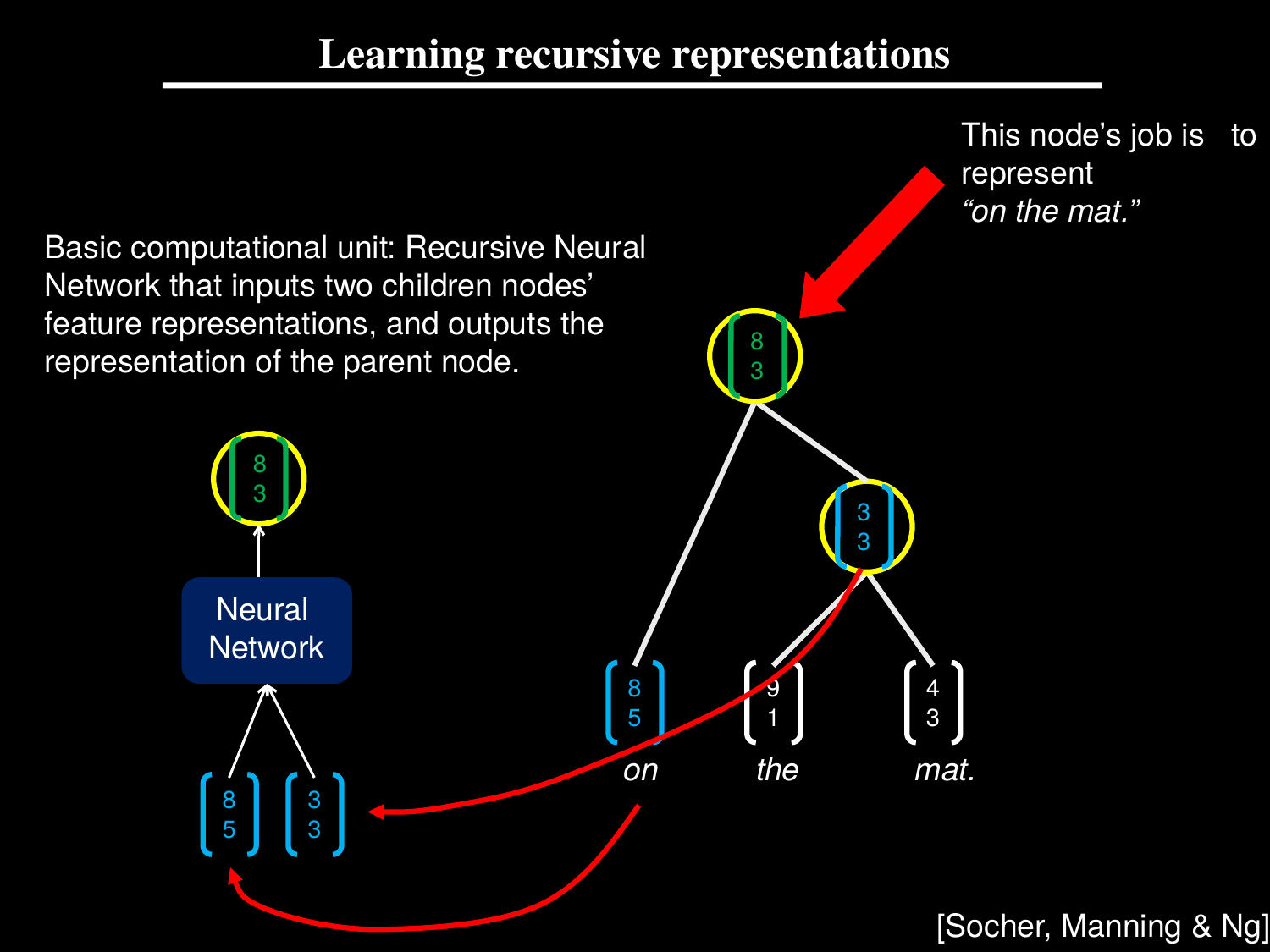

# Learning recursive representations
This node’s job is   to represent
“on the mat.”

Basic computational unit: Recursive Neural Network that inputs two children nodes’ feature representations, and outputs the representation of the parent node.

8
3

8
3
Neural
Network

8
5

3
3

3
3

8
5

9
1

4
3

The            cat            on           the             mat.

[Socher, Manning & Ng]